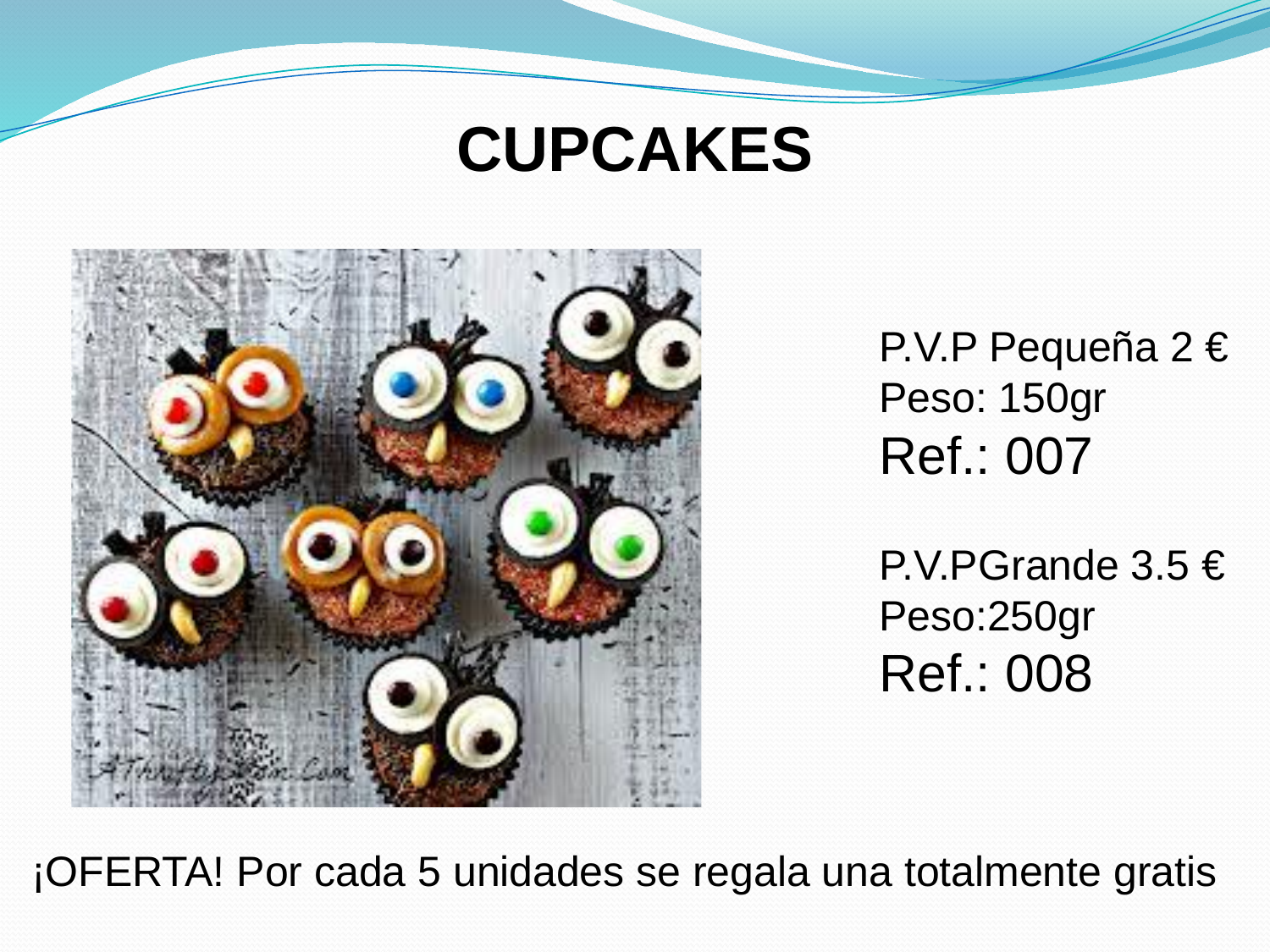

# CUPCAKES

P.V.P Pequeña 2 €
Peso: 150gr
Ref.: 007
P.V.PGrande 3.5 €
Peso:250gr
Ref.: 008

¡OFERTA! Por cada 5 unidades se regala una totalmente gratis